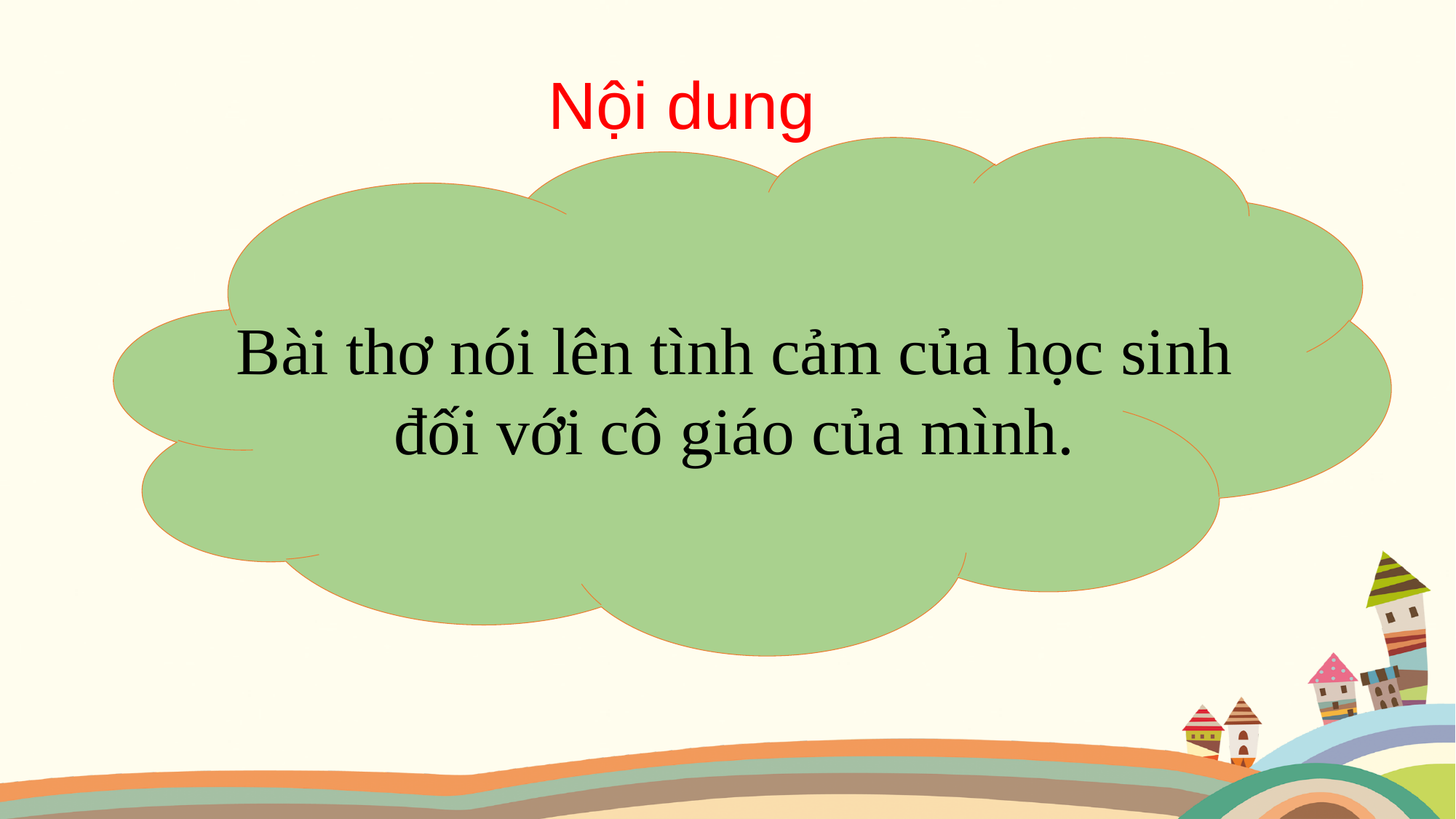

Nội dung

Bài thơ nói lên tình cảm của học sinh đối với cô giáo của mình.